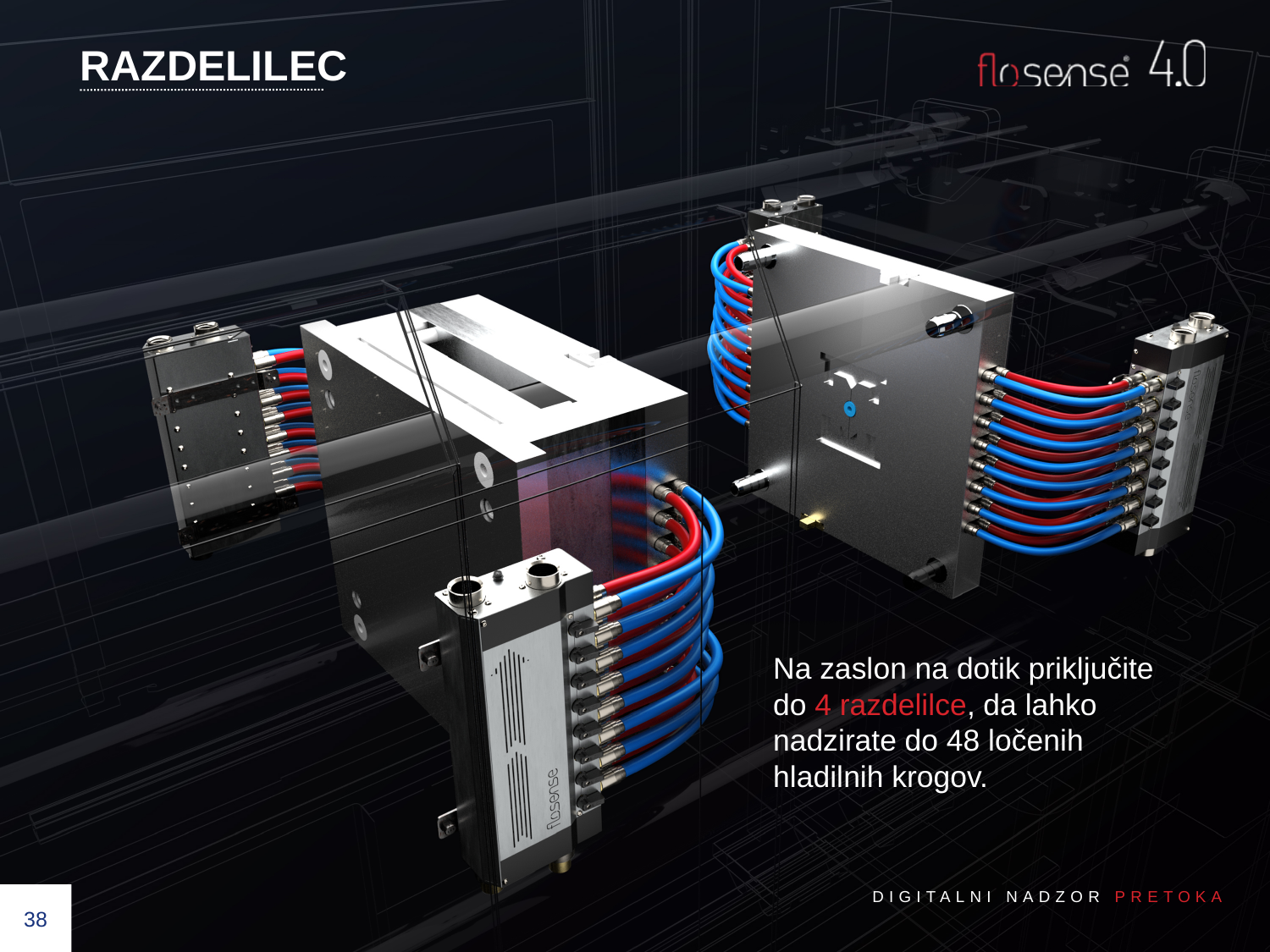

Na zaslon na dotik priključite do 4 razdelilce, da lahko nadzirate do 48 ločenih hladilnih krogov.
38